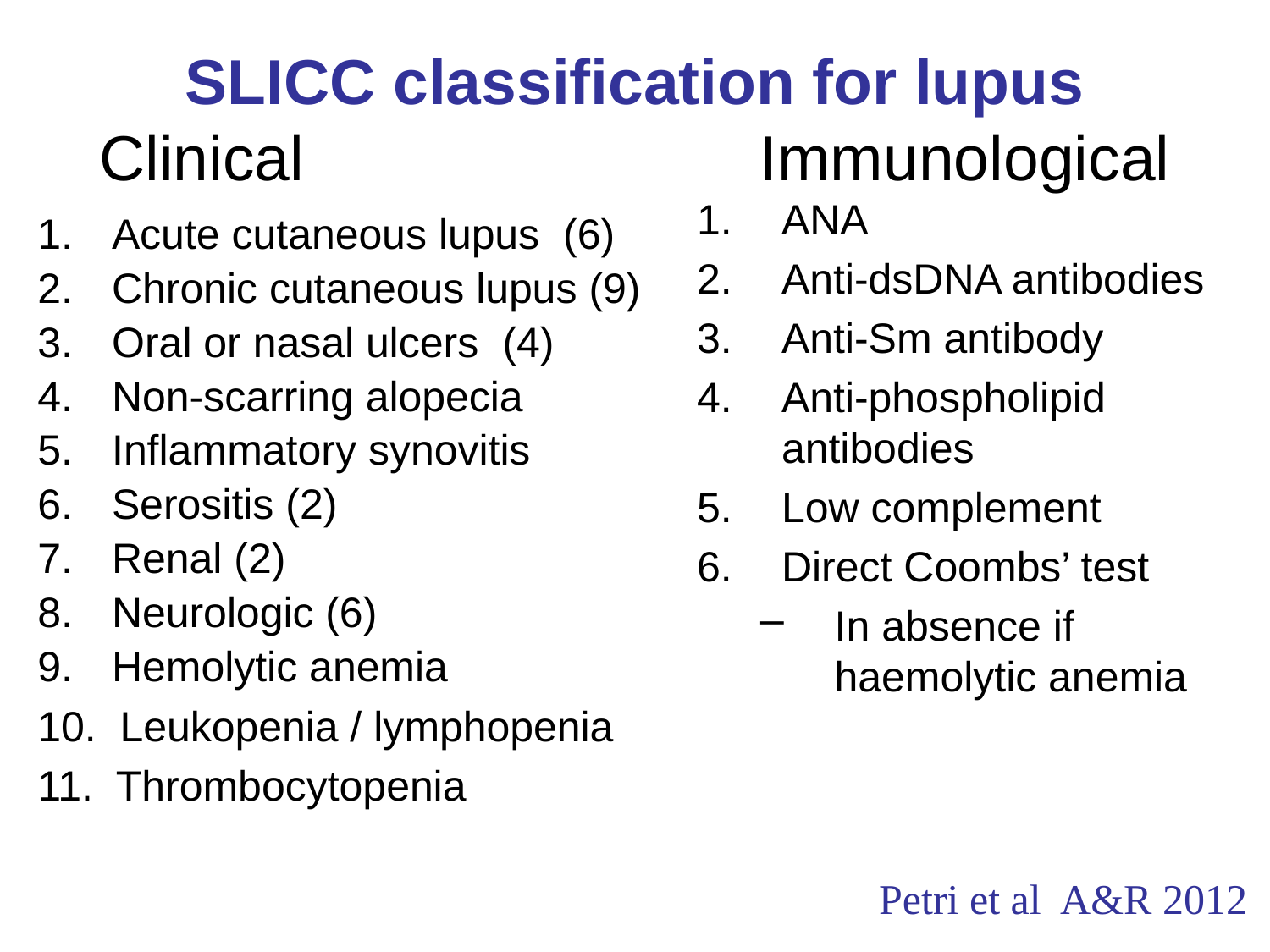

# SLICC classification for lupus Clinical                          Immunological
ANA
Anti-dsDNA antibodies
Anti-Sm antibody
Anti-phospholipid antibodies
Low complement
Direct Coombs’ test
In absence if haemolytic anemia

Acute cutaneous lupus  (6)
Chronic cutaneous lupus (9)
Oral or nasal ulcers  (4)
Non-scarring alopecia
Inflammatory synovitis
Serositis (2)
Renal (2)
Neurologic (6)
Hemolytic anemia
10.  Leukopenia / lymphopenia
11.  Thrombocytopenia

Petri et al  A&R 2012